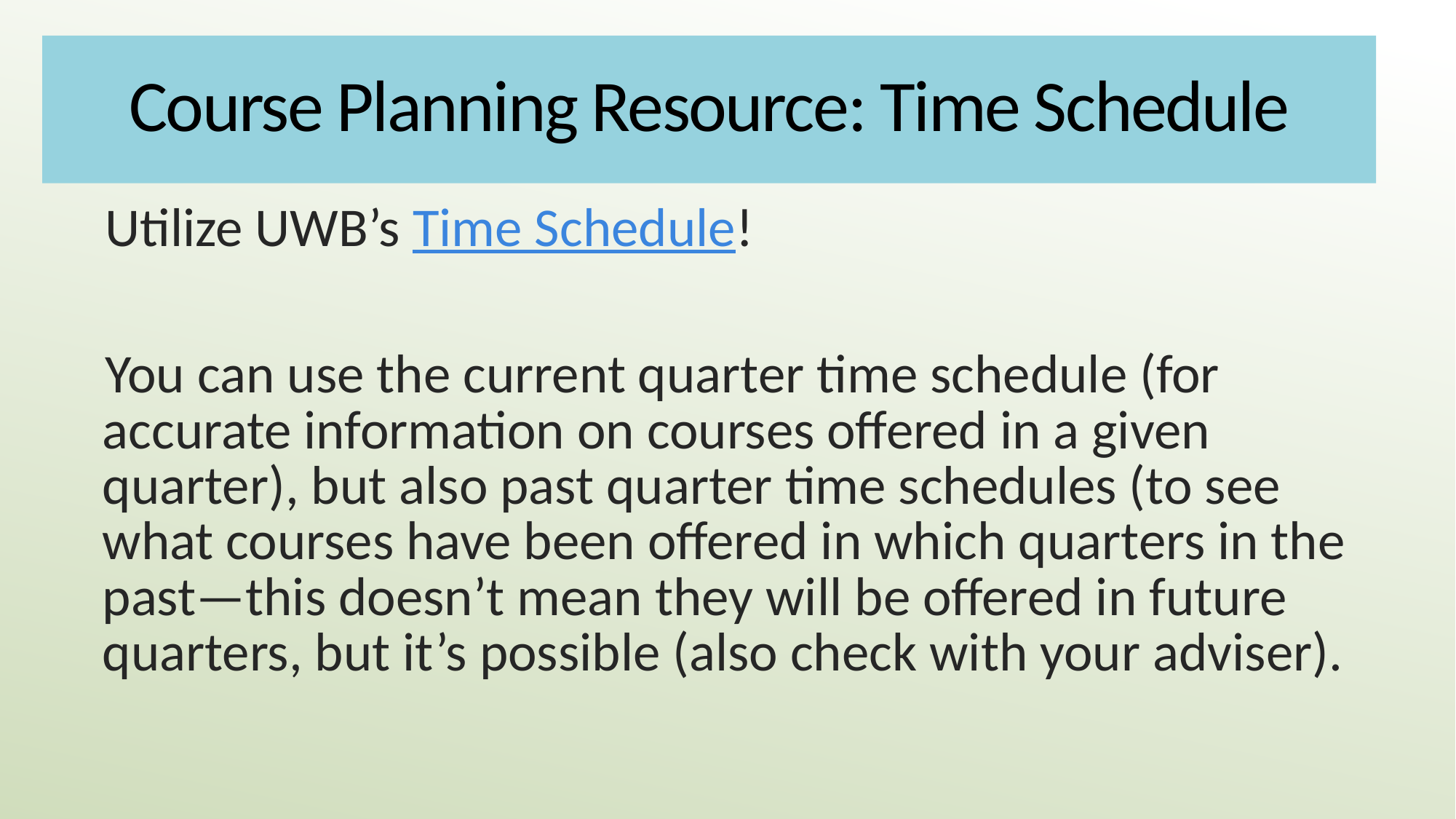

# Course Planning Resource: Time Schedule
Utilize UWB’s Time Schedule!

You can use the current quarter time schedule (for accurate information on courses offered in a given quarter), but also past quarter time schedules (to see what courses have been offered in which quarters in the past—this doesn’t mean they will be offered in future quarters, but it’s possible (also check with your adviser).